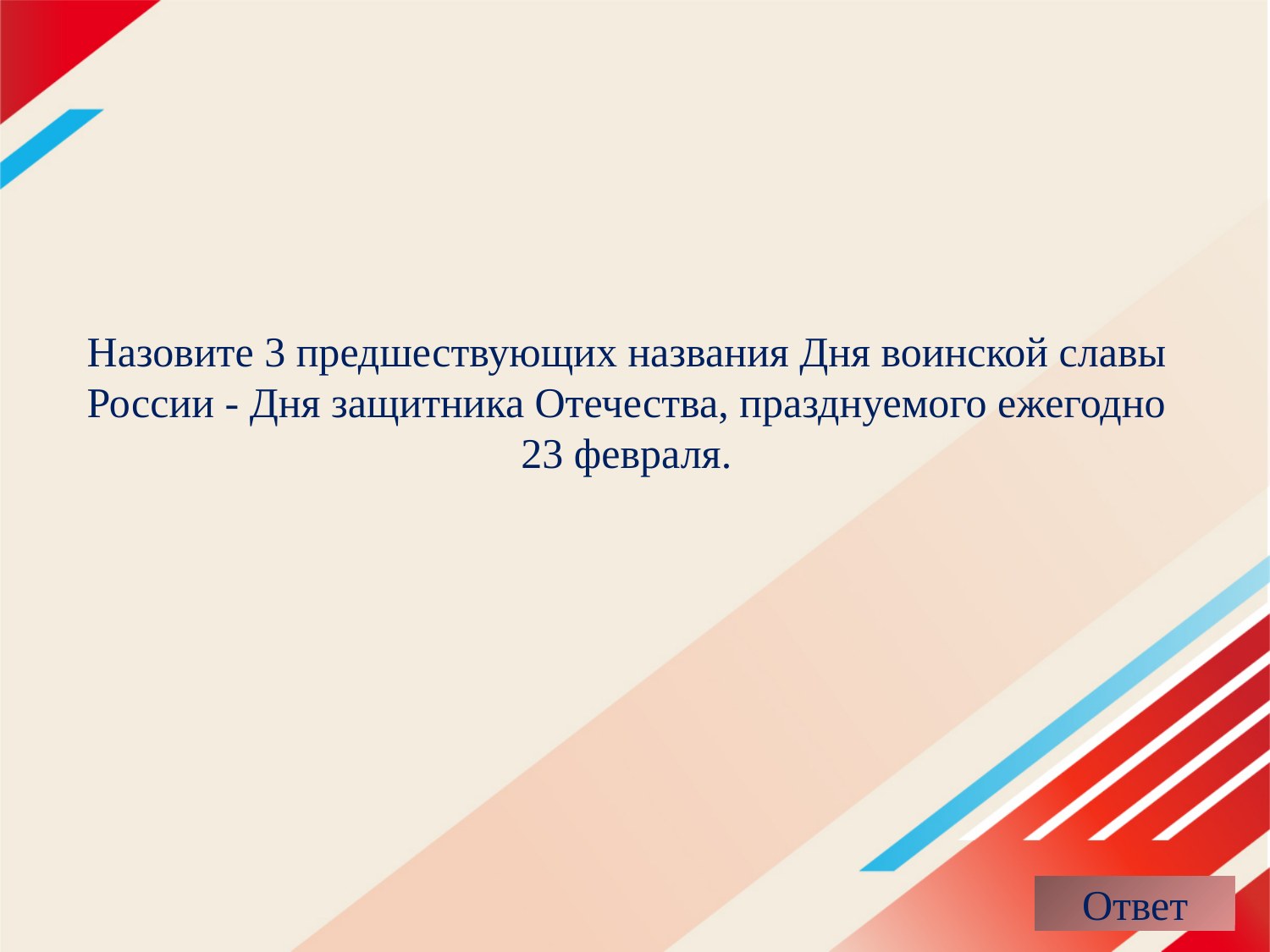

# Назовите 3 предшествующих названия Дня воинской славы России - Дня защитника Отечества, празднуемого ежегодно 23 февраля.